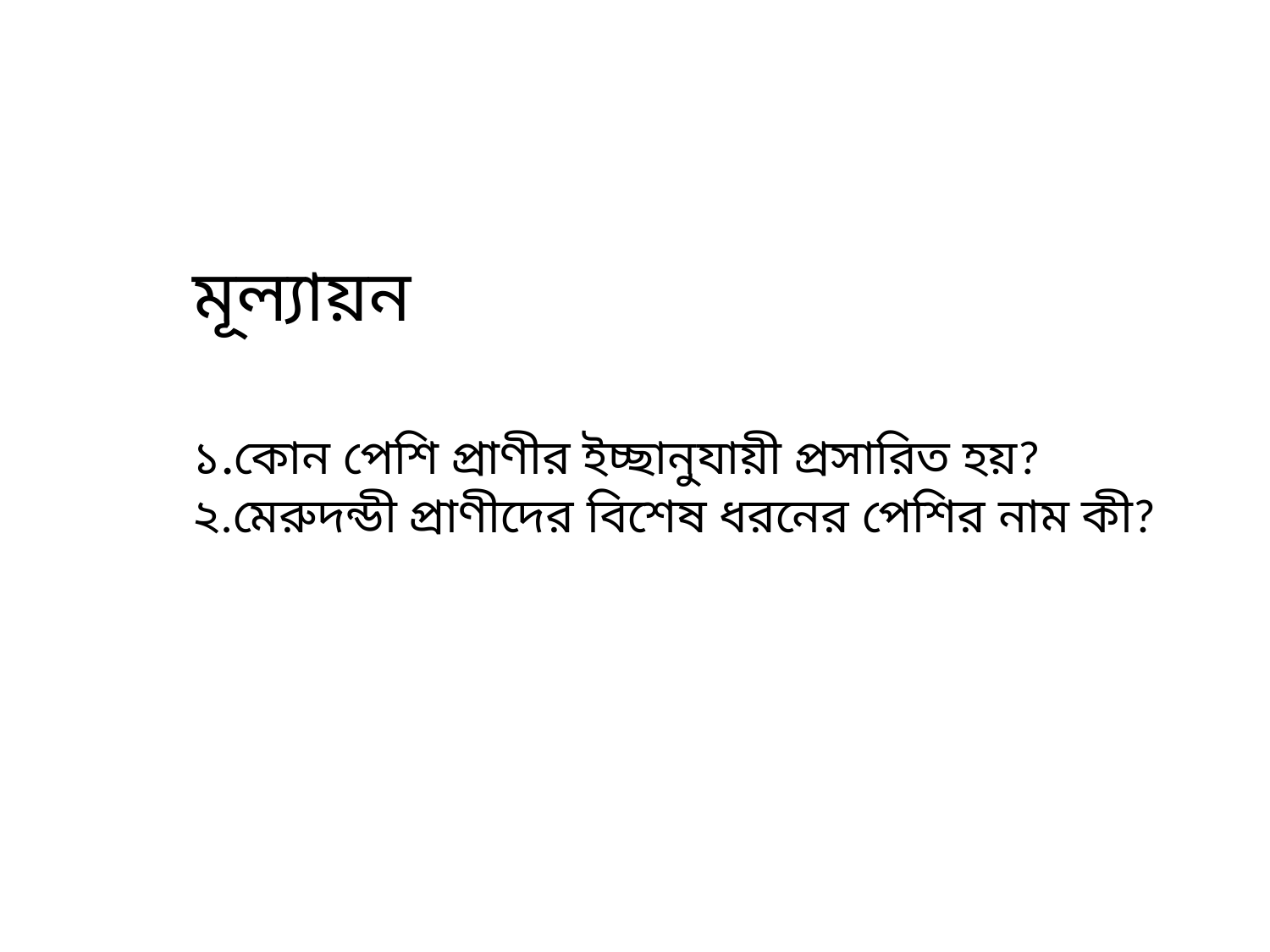

# মূল্যায়ন ১.কোন পেশি প্রাণীর ইচ্ছানুযায়ী প্রসারিত হয়? ২.মেরুদন্ডী প্রাণীদের বিশেষ ধরনের পেশির নাম কী?